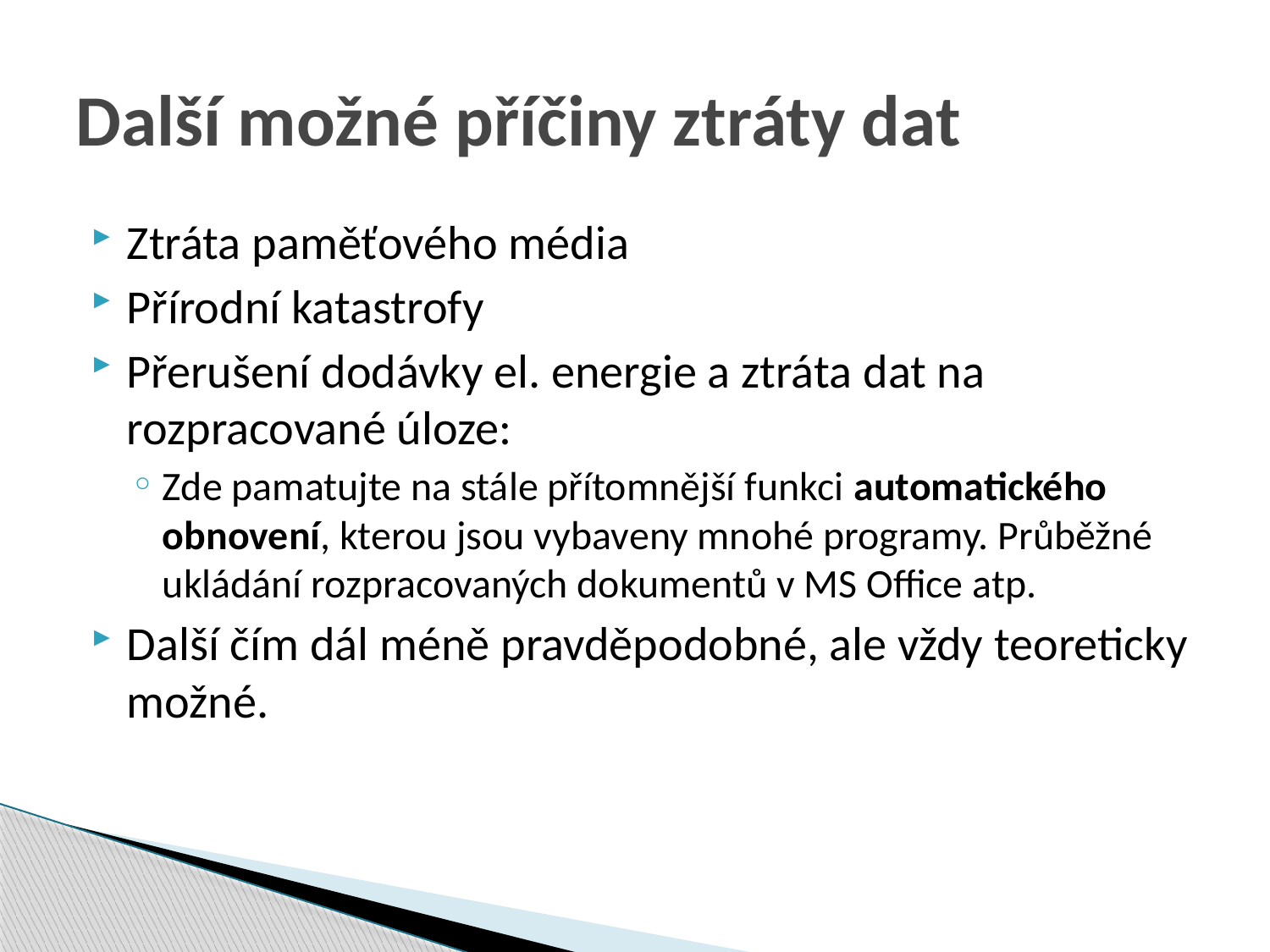

# Další možné příčiny ztráty dat
Ztráta paměťového média
Přírodní katastrofy
Přerušení dodávky el. energie a ztráta dat na rozpracované úloze:
Zde pamatujte na stále přítomnější funkci automatického obnovení, kterou jsou vybaveny mnohé programy. Průběžné ukládání rozpracovaných dokumentů v MS Office atp.
Další čím dál méně pravděpodobné, ale vždy teoreticky možné.